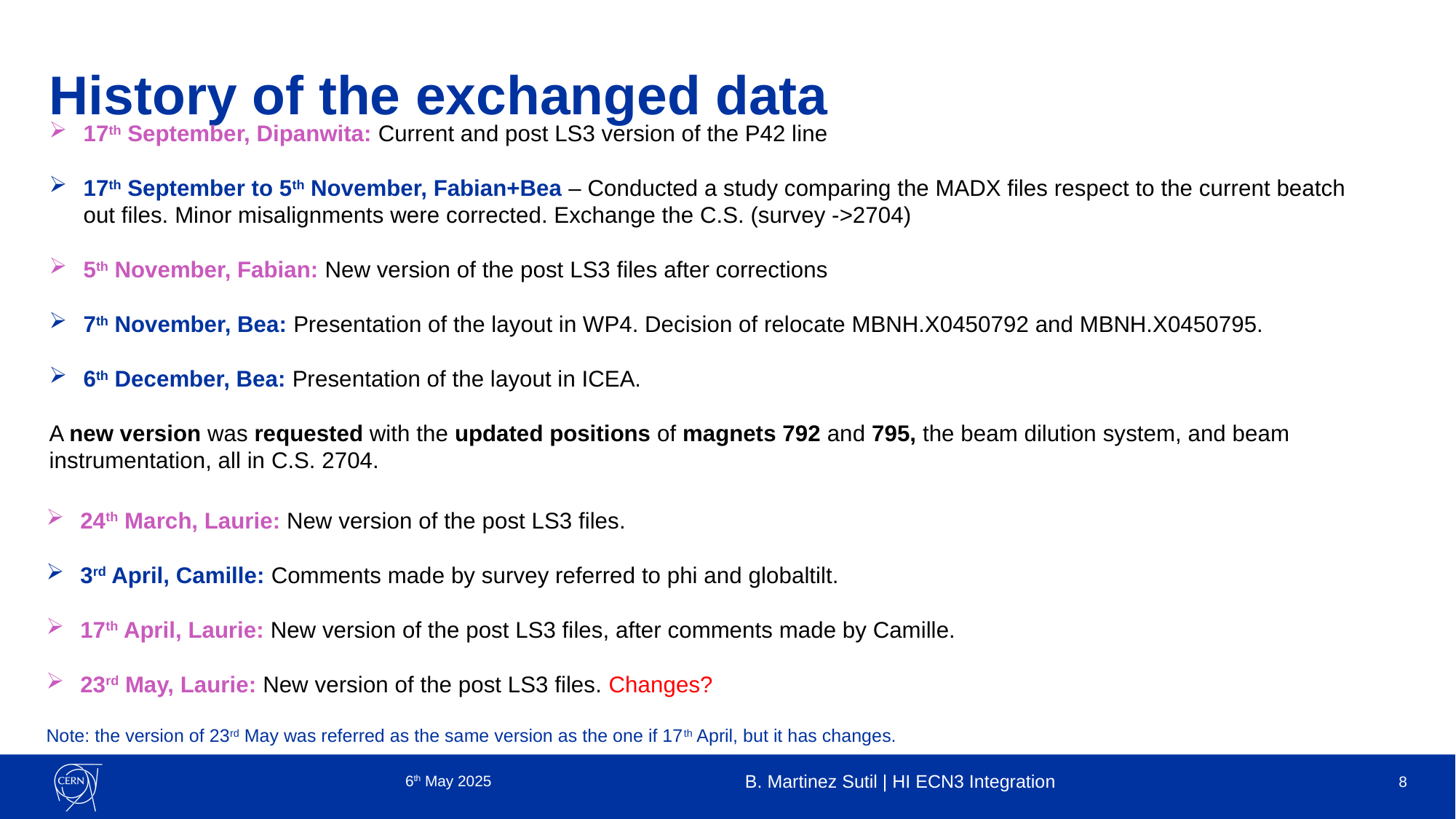

History of the exchanged data
17th September, Dipanwita: Current and post LS3 version of the P42 line

17th September to 5th November, Fabian+Bea – Conducted a study comparing the MADX files respect to the current beatch out files. Minor misalignments were corrected. Exchange the C.S. (survey ->2704)

5th November, Fabian: New version of the post LS3 files after corrections

7th November, Bea: Presentation of the layout in WP4. Decision of relocate MBNH.X0450792 and MBNH.X0450795.

6th December, Bea: Presentation of the layout in ICEA.

A new version was requested with the updated positions of magnets 792 and 795, the beam dilution system, and beam instrumentation, all in C.S. 2704.

24th March, Laurie: New version of the post LS3 files.

3rd April, Camille: Comments made by survey referred to phi and globaltilt.

17th April, Laurie: New version of the post LS3 files, after comments made by Camille.

23rd May, Laurie: New version of the post LS3 files. Changes?

Note: the version of 23rd May was referred as the same version as the one if 17th April, but it has changes.
6th May 2025
B. Martinez Sutil | HI ECN3 Integration
8